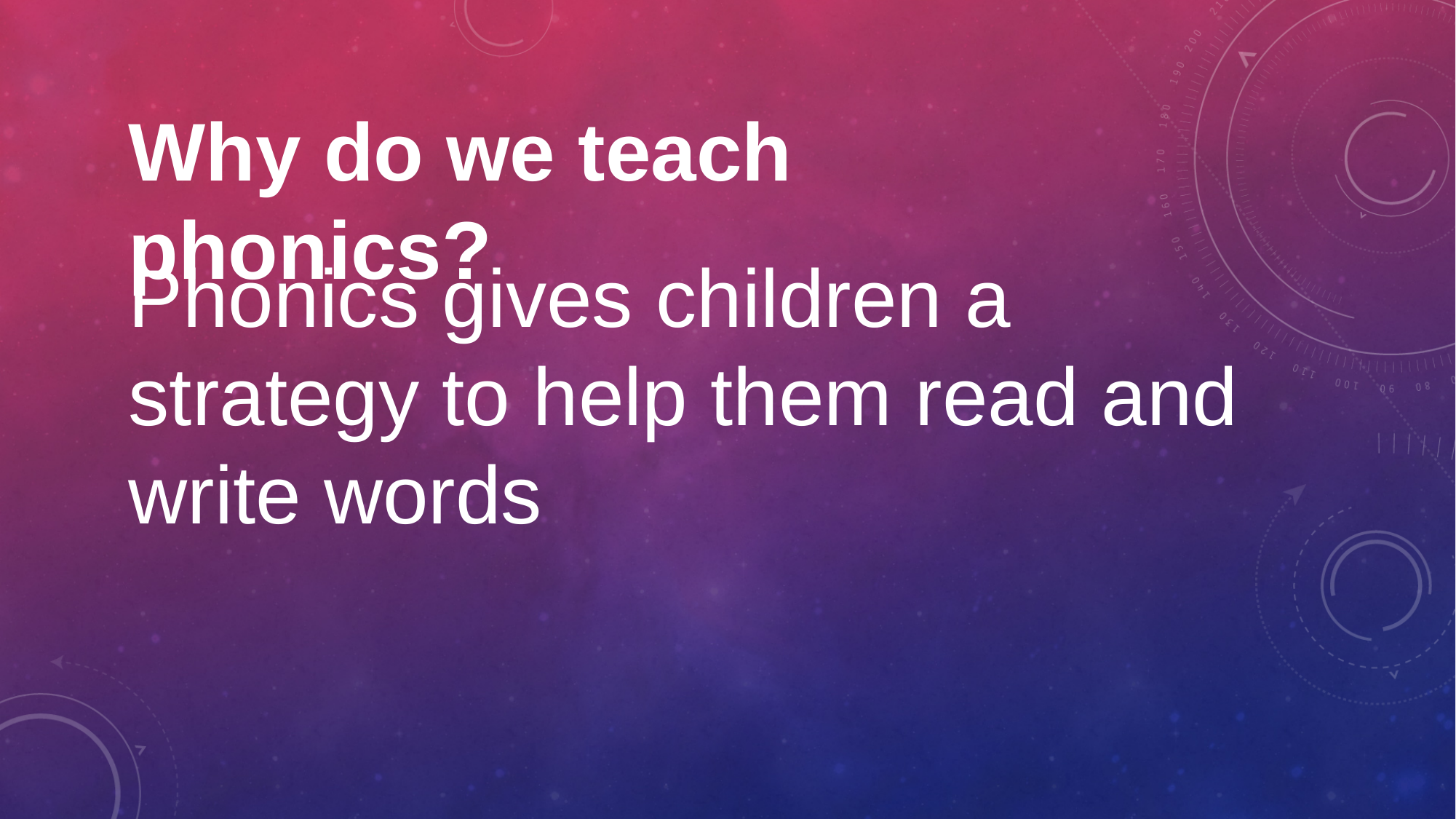

Why do we teach phonics?
Phonics gives children a strategy to help them read and write words